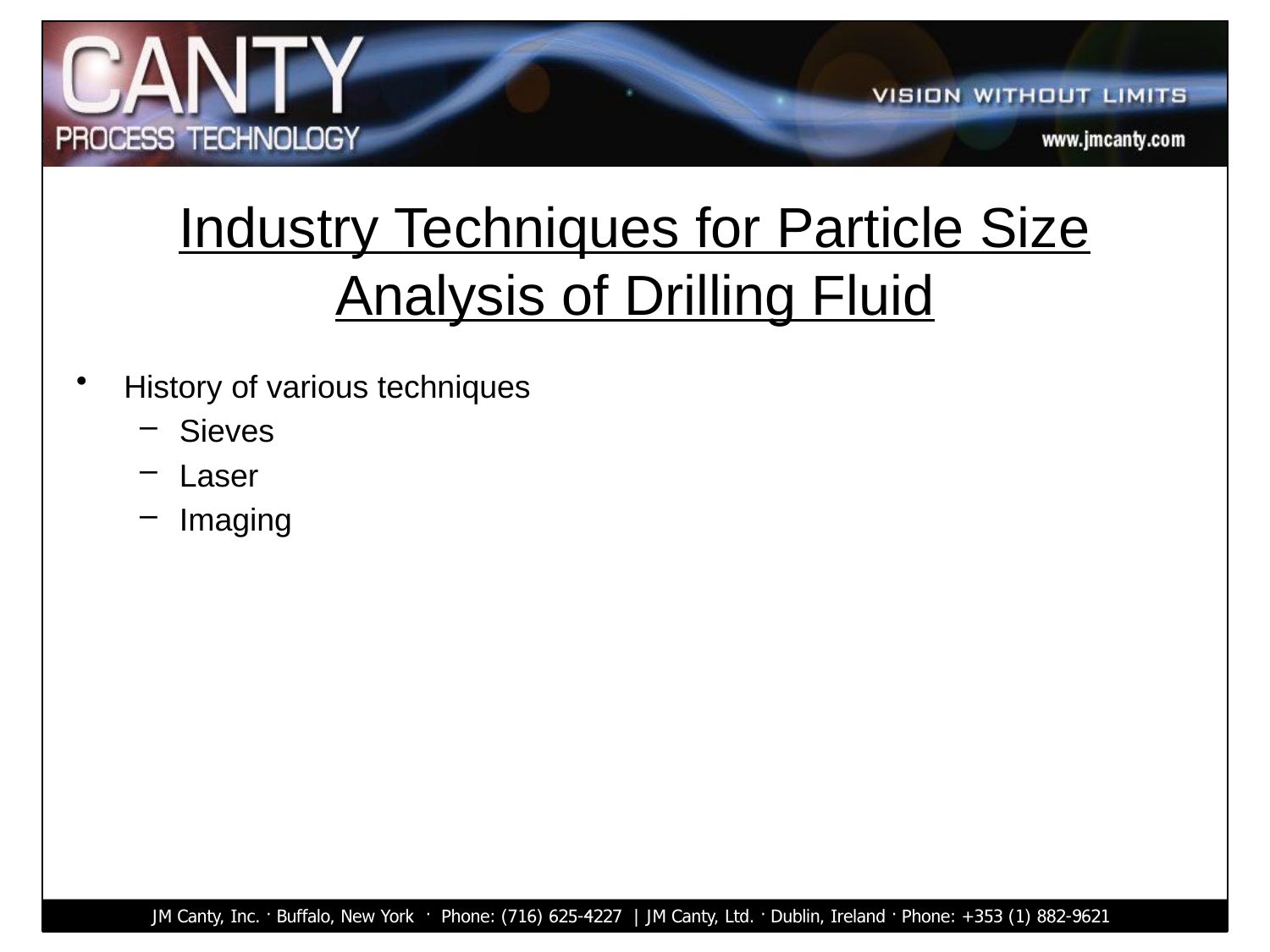

# Industry Techniques for Particle Size Analysis of Drilling Fluid
History of various techniques
Sieves
Laser
Imaging